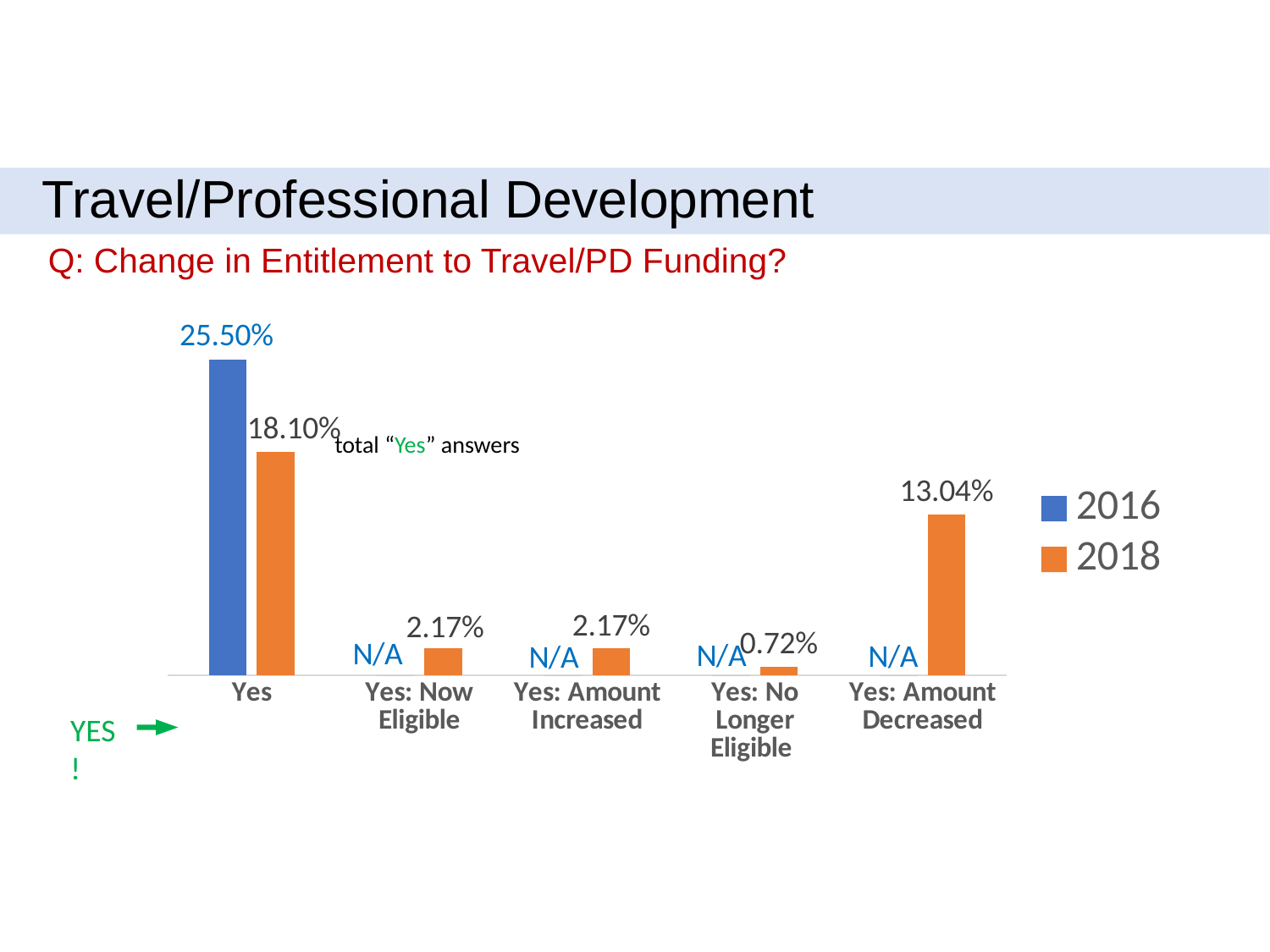

# Travel/Professional Development
Q: Change in Entitlement to Travel/PD Funding?

### Chart

| Category | 2016 | 2018 |
|---|---|---|
| Yes | 0.255 | 0.181 |
| Yes: Now Eligible | 0.0 | 0.0217 |
| Yes: Amount Increased | 0.0 | 0.0217 |
| Yes: No Longer Eligible  | 0.0 | 0.0072 |
| Yes: Amount Decreased | 0.0 | 0.1304 |
total “Yes” answers
YES!